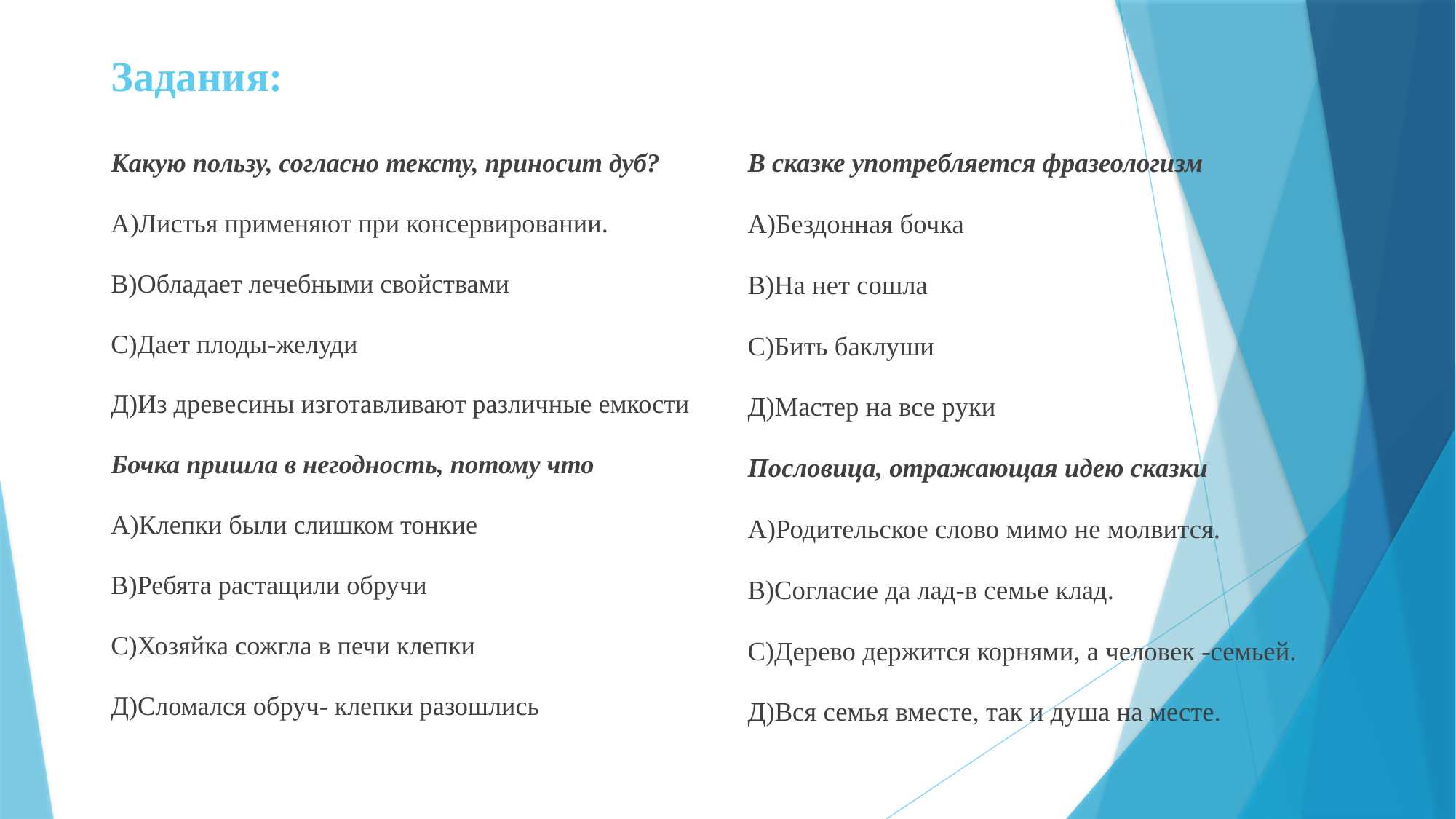

# Задания:
Какую пользу, согласно тексту, приносит дуб?
А)Листья применяют при консервировании.
В)Обладает лечебными свойствами
С)Дает плоды-желуди
Д)Из древесины изготавливают различные емкости
Бочка пришла в негодность, потому что
А)Клепки были слишком тонкие
В)Ребята растащили обручи
С)Хозяйка сожгла в печи клепки
Д)Сломался обруч- клепки разошлись

В сказке употребляется фразеологизм
А)Бездонная бочка
В)На нет сошла
С)Бить баклуши
Д)Мастер на все руки
Пословица, отражающая идею сказки
А)Родительское слово мимо не молвится.
В)Согласие да лад-в семье клад.
С)Дерево держится корнями, а человек -семьей.
Д)Вся семья вместе, так и душа на месте.